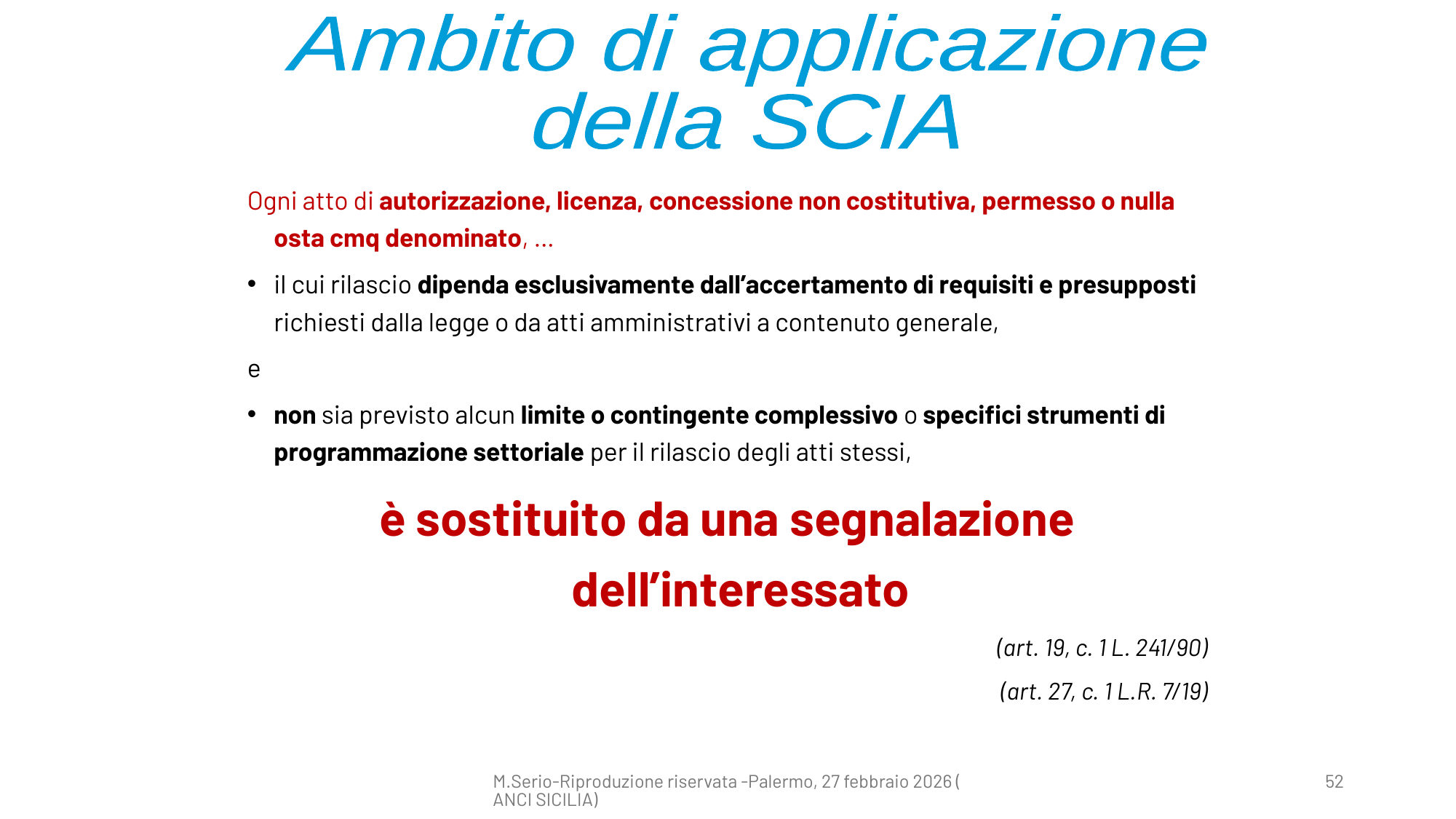

Ambito di applicazione
della SCIA
Ogni atto di autorizzazione, licenza, concessione non costitutiva, permesso o nulla osta cmq denominato, …
il cui rilascio dipenda esclusivamente dall’accertamento di requisiti e presupposti richiesti dalla legge o da atti amministrativi a contenuto generale,
e
non sia previsto alcun limite o contingente complessivo o specifici strumenti di programmazione settoriale per il rilascio degli atti stessi,
è sostituito da una segnalazione dell’interessato
(art. 19, c. 1 L. 241/90)
(art. 27, c. 1 L.R. 7/19)

M.Serio-Riproduzione riservata -Palermo, 27 febbraio 2026 (ANCI SICILIA)
52